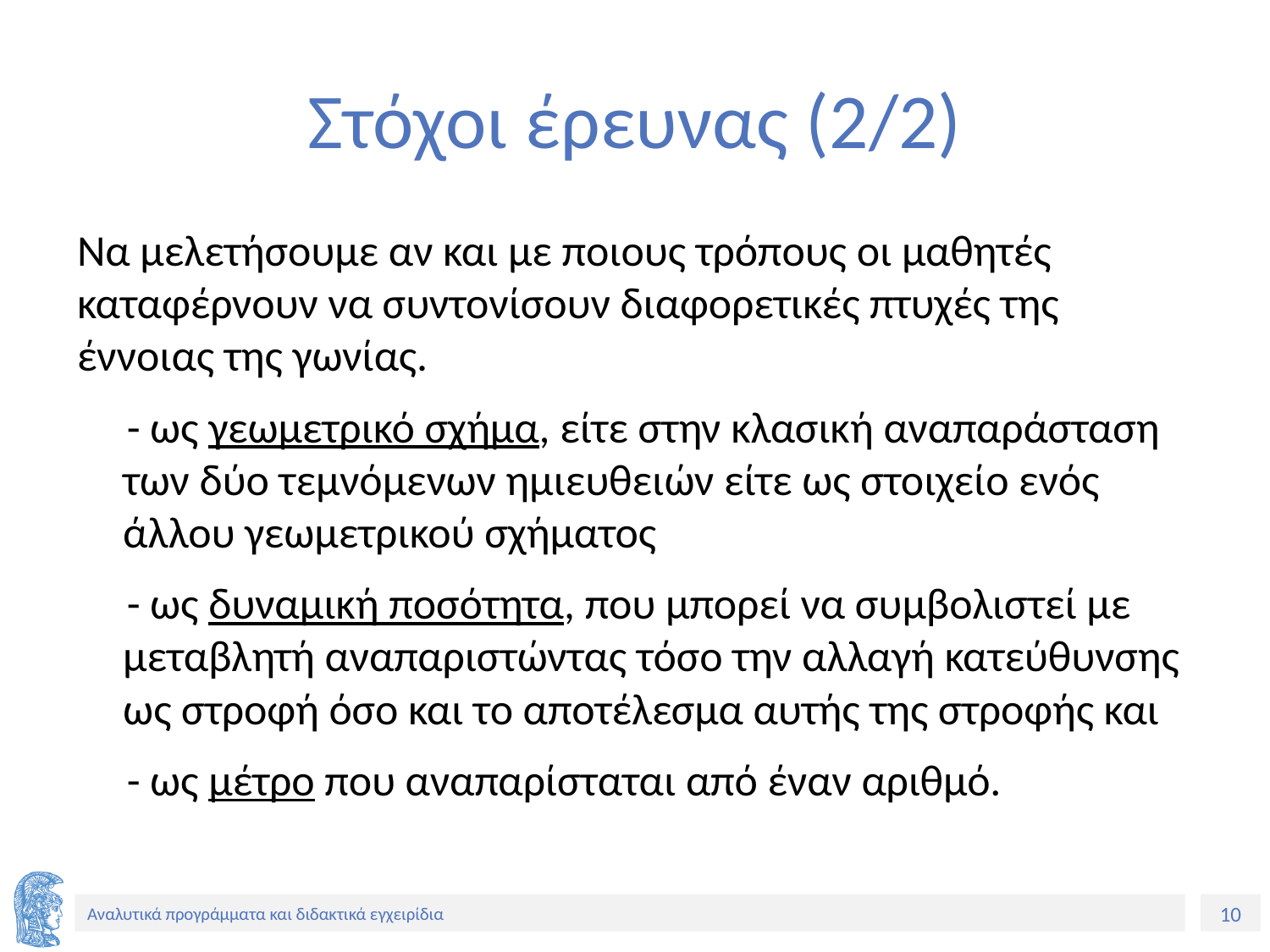

# Στόχοι έρευνας (2/2)
Να μελετήσουμε αν και με ποιους τρόπους οι μαθητές καταφέρνουν να συντονίσουν διαφορετικές πτυχές της έννοιας της γωνίας.
     - ως γεωμετρικό σχήμα, είτε στην κλασική αναπαράσταση των δύο τεμνόμενων ημιευθειών είτε ως στοιχείο ενός άλλου γεωμετρικού σχήματος
     - ως δυναμική ποσότητα, που μπορεί να συμβολιστεί με μεταβλητή αναπαριστώντας τόσο την αλλαγή κατεύθυνσης ως στροφή όσο και το αποτέλεσμα αυτής της στροφής και
     - ως μέτρο που αναπαρίσταται από έναν αριθμό.